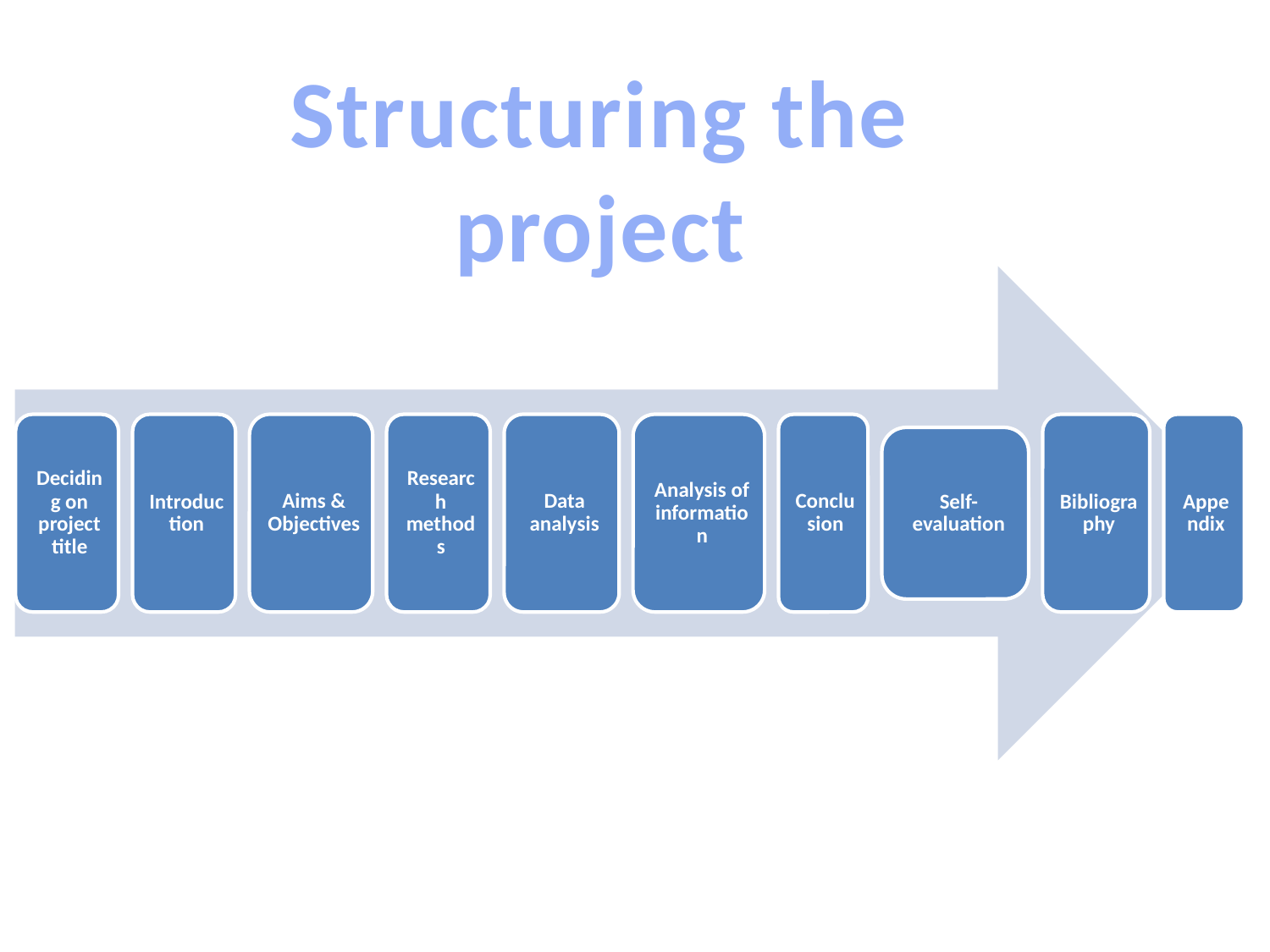

Structuring the project
Deciding on project title
Introduction
Aims & Objectives
Research methods
Data analysis
Analysis of information
Conclusion
Self-evaluation
Bibliography
Appendix